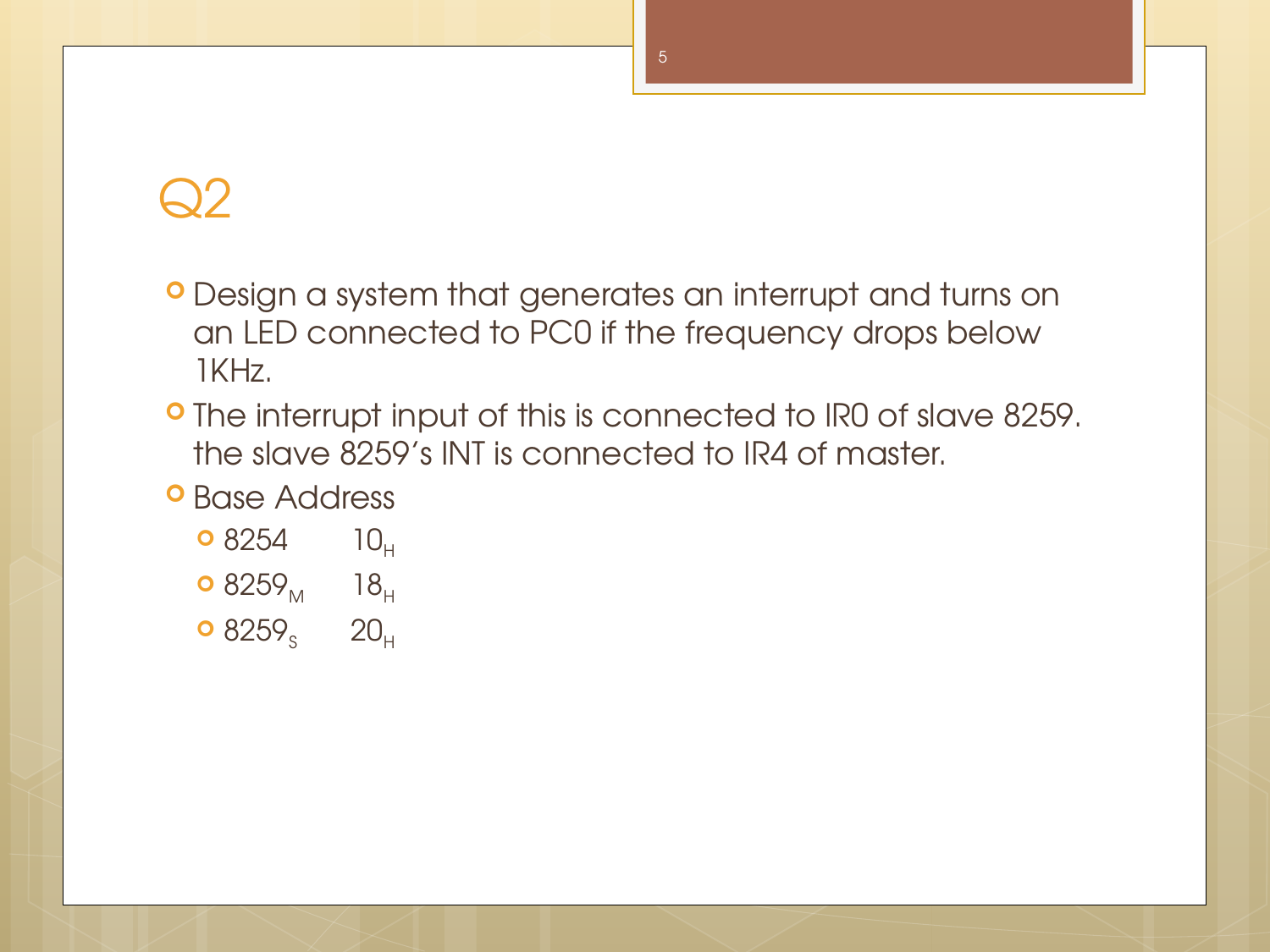

5
# Q2
Design a system that generates an interrupt and turns on an LED connected to PC0 if the frequency drops below 1KHz.
The interrupt input of this is connected to IR0 of slave 8259. the slave 8259’s INT is connected to IR4 of master.
Base Address
8254 	10H
8259M	18H
8259S	20H